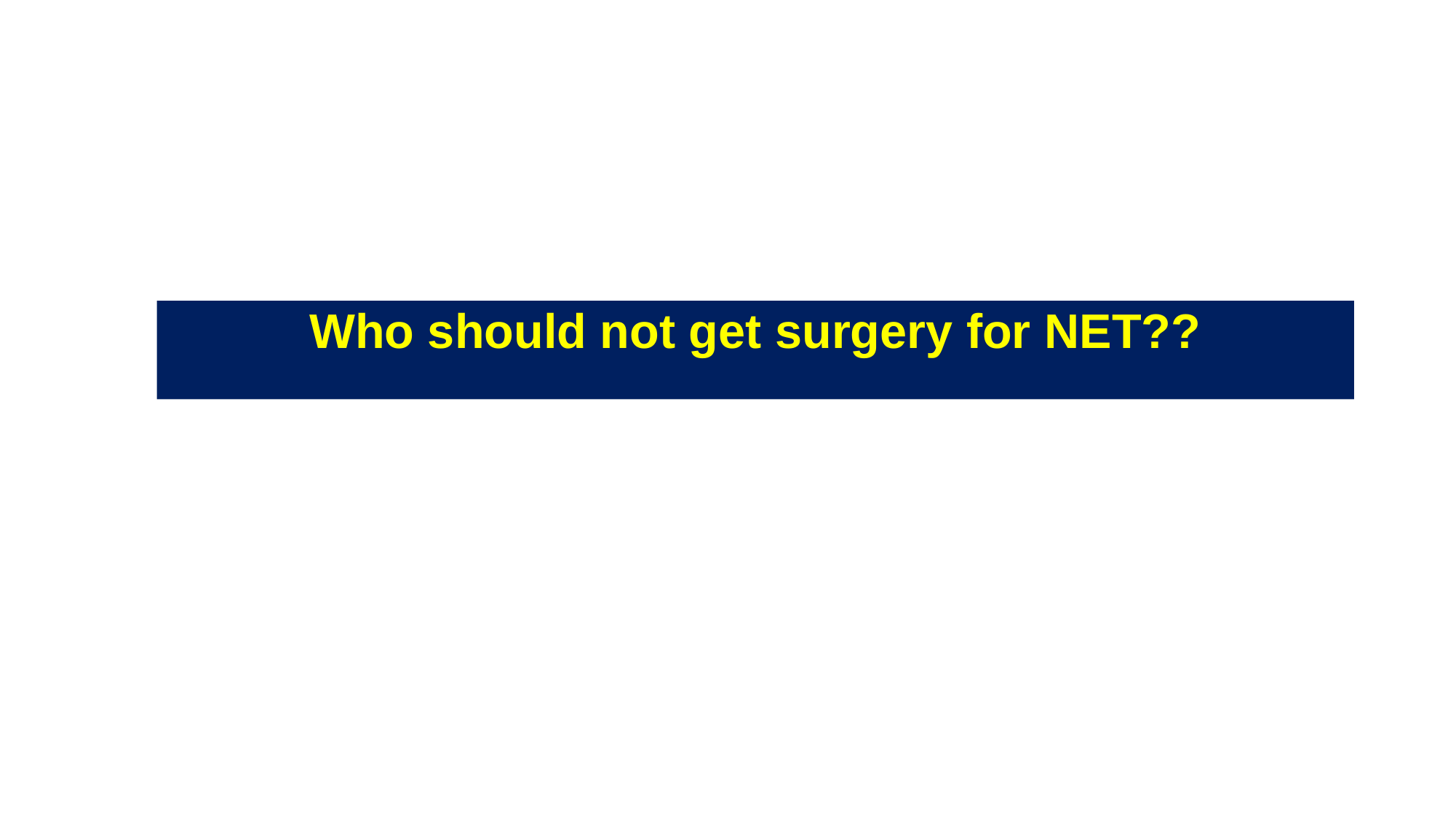

Who should not get surgery for NET??